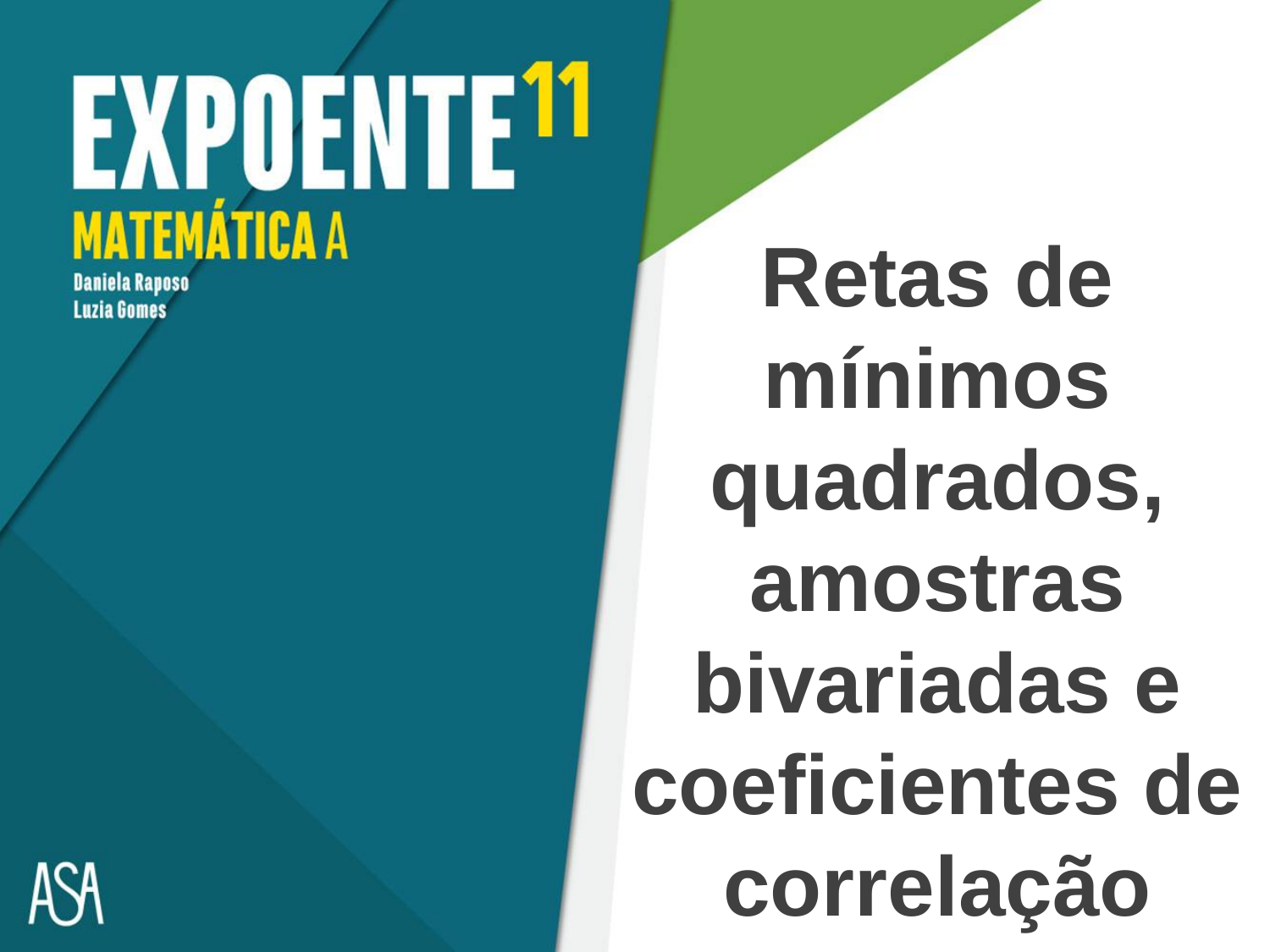

# Retas de mínimos quadrados, amostras bivariadas e coeficientes de correlação